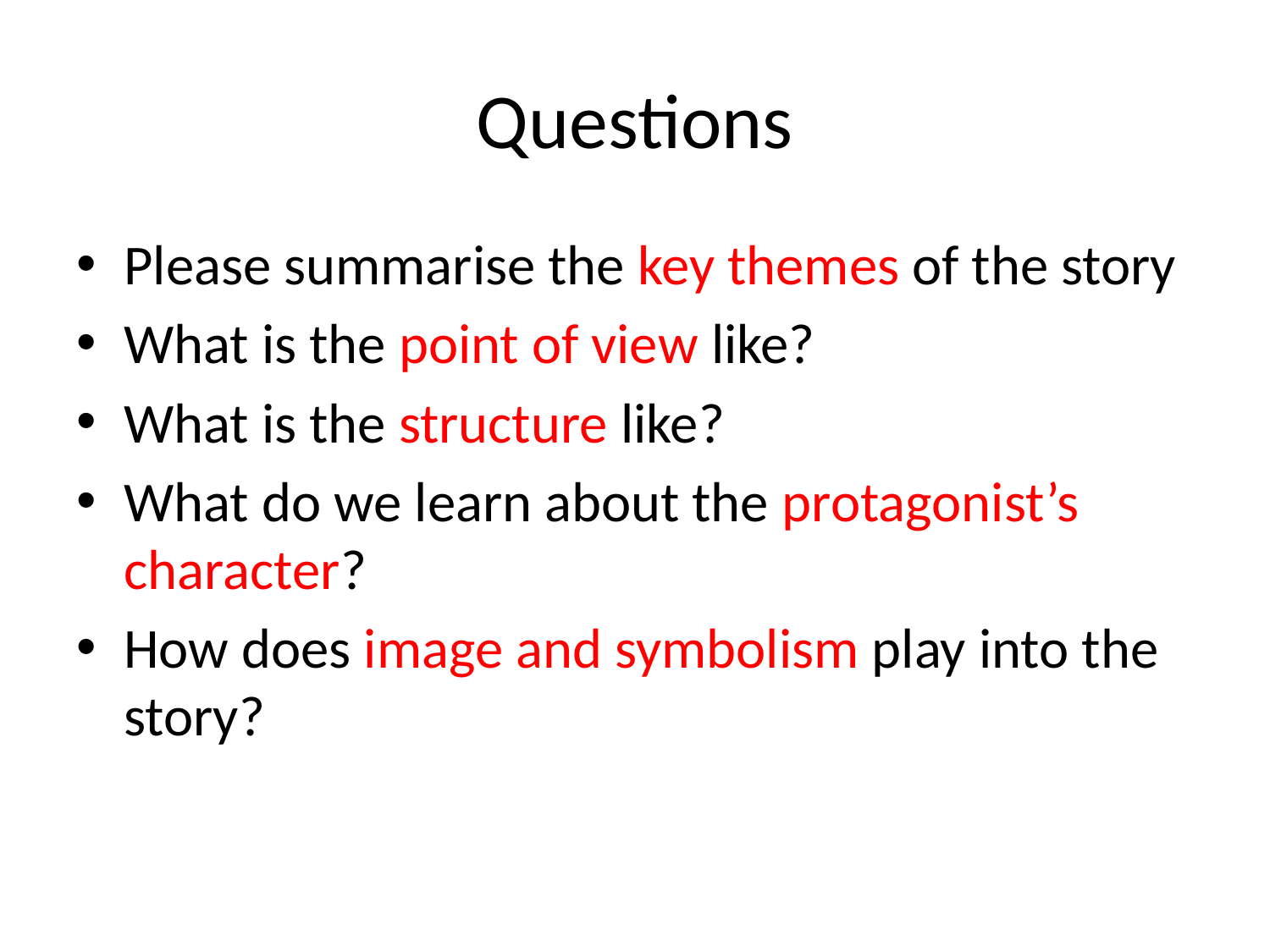

# Questions
Please summarise the key themes of the story
What is the point of view like?
What is the structure like?
What do we learn about the protagonist’s character?
How does image and symbolism play into the story?